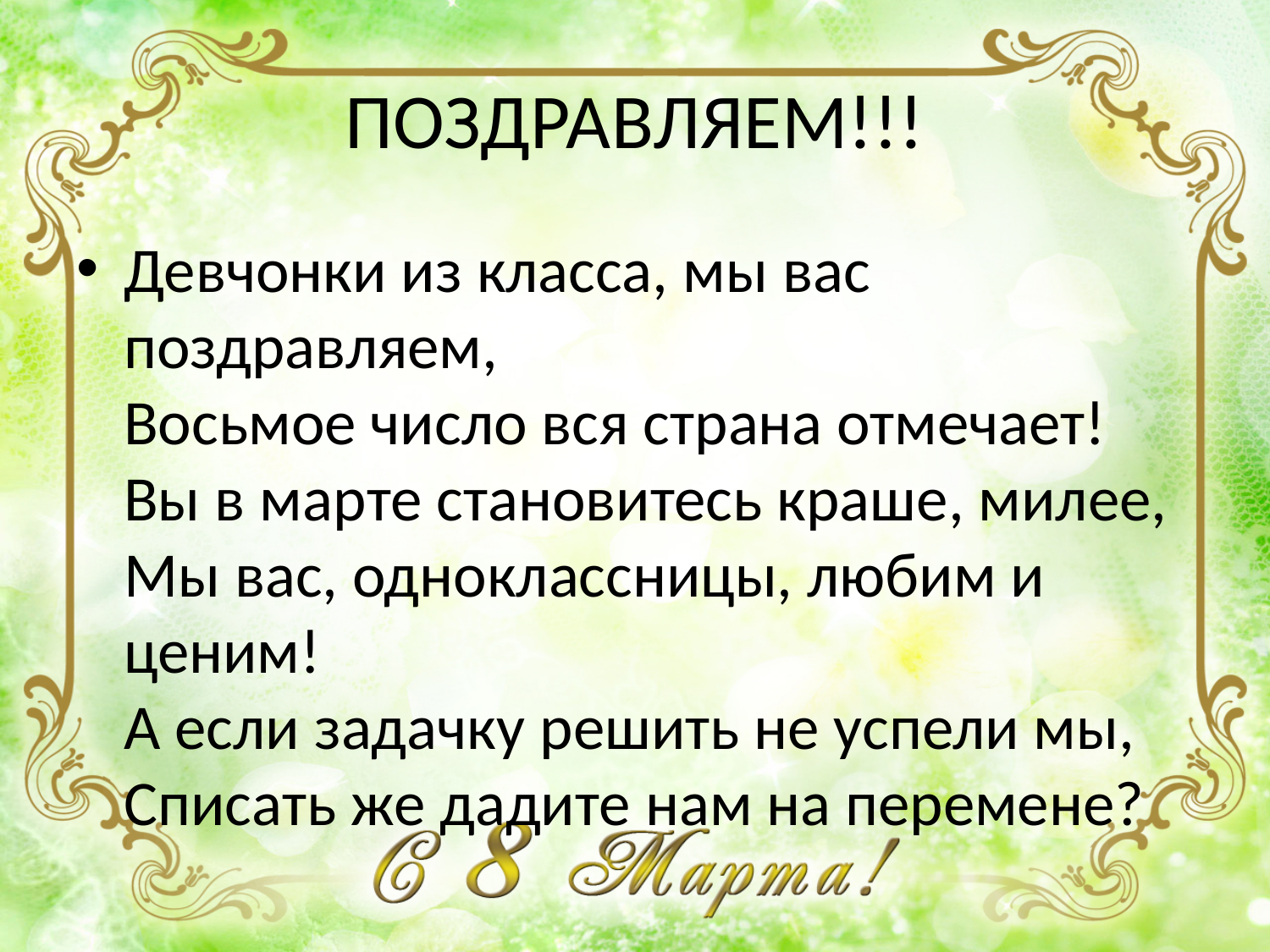

# ПОЗДРАВЛЯЕМ!!!
Девчонки из класса, мы вас поздравляем,
Восьмое число вся страна отмечает!
Вы в марте становитесь краше, милее,
Мы вас, одноклассницы, любим и ценим!
А если задачку решить не успели мы,
Списать же дадите нам на перемене?